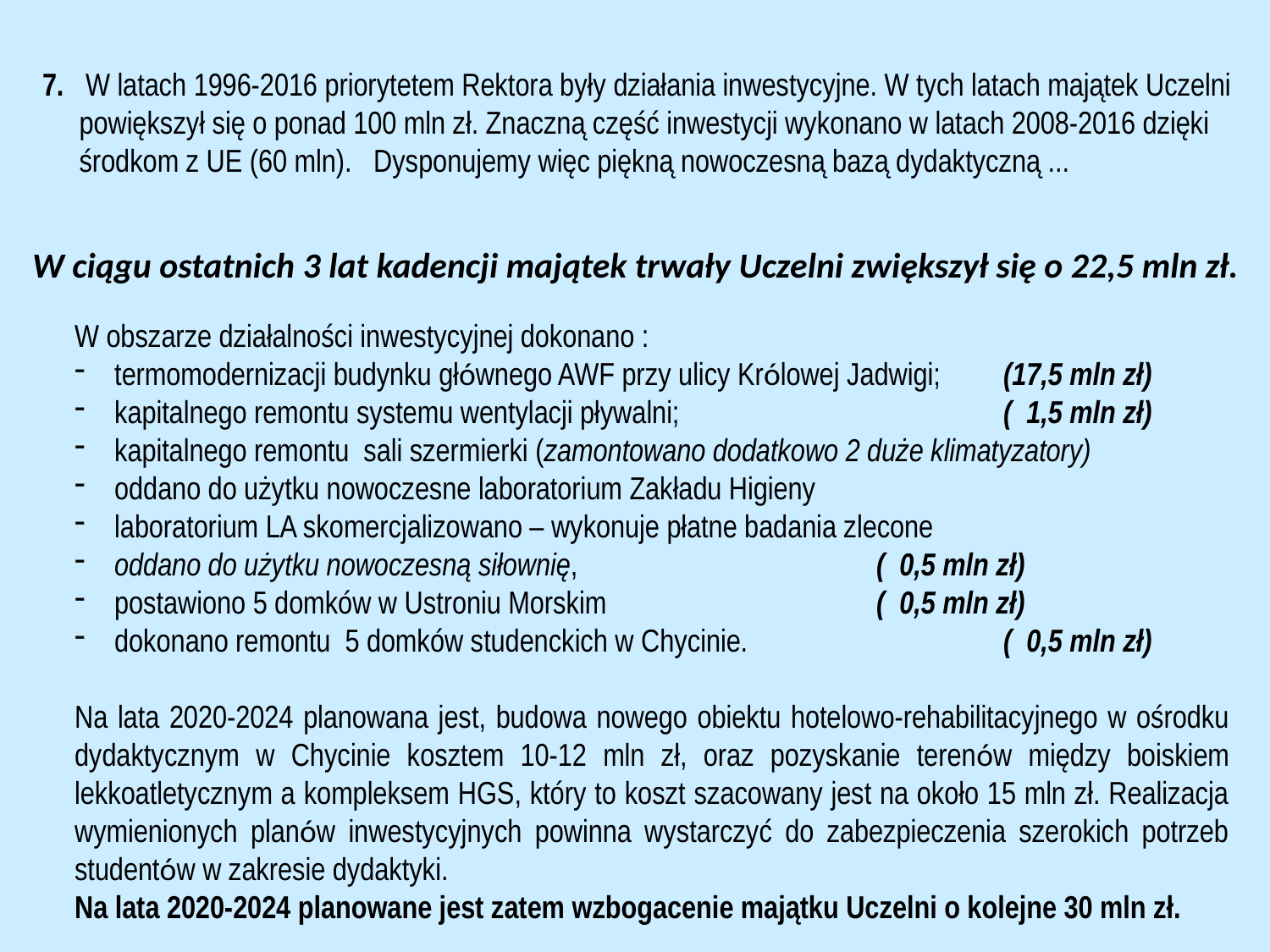

7.   W latach 1996-2016 priorytetem Rektora były działania inwestycyjne. W tych latach majątek Uczelni powiększył się o ponad 100 mln zł. Znaczną część inwestycji wykonano w latach 2008-2016 dzięki środkom z UE (60 mln).   Dysponujemy więc piękną nowoczesną bazą dydaktyczną ...
W ciągu ostatnich 3 lat kadencji majątek trwały Uczelni zwiększył się o 22,5 mln zł.
W obszarze działalności inwestycyjnej dokonano :
termomodernizacji budynku głównego AWF przy ulicy Królowej Jadwigi;	(17,5 mln zł)
kapitalnego remontu systemu wentylacji pływalni;			(  1,5 mln zł)
kapitalnego remontu  sali szermierki (zamontowano dodatkowo 2 duże klimatyzatory)
oddano do użytku nowoczesne laboratorium Zakładu Higieny
laboratorium LA skomercjalizowano – wykonuje płatne badania zlecone
oddano do użytku nowoczesną siłownię, 		 	(  0,5 mln zł)
postawiono 5 domków w Ustroniu Morskim 			(  0,5 mln zł)
dokonano remontu  5 domków studenckich w Chycinie. 		(  0,5 mln zł)

Na lata 2020-2024 planowana jest, budowa nowego obiektu hotelowo-rehabilitacyjnego w ośrodku dydaktycznym w Chycinie kosztem 10-12 mln zł, oraz pozyskanie terenów między boiskiem lekkoatletycznym a kompleksem HGS, który to koszt szacowany jest na około 15 mln zł. Realizacja wymienionych planów inwestycyjnych powinna wystarczyć do zabezpieczenia szerokich potrzeb studentów w zakresie dydaktyki.
Na lata 2020-2024 planowane jest zatem wzbogacenie majątku Uczelni o kolejne 30 mln zł.